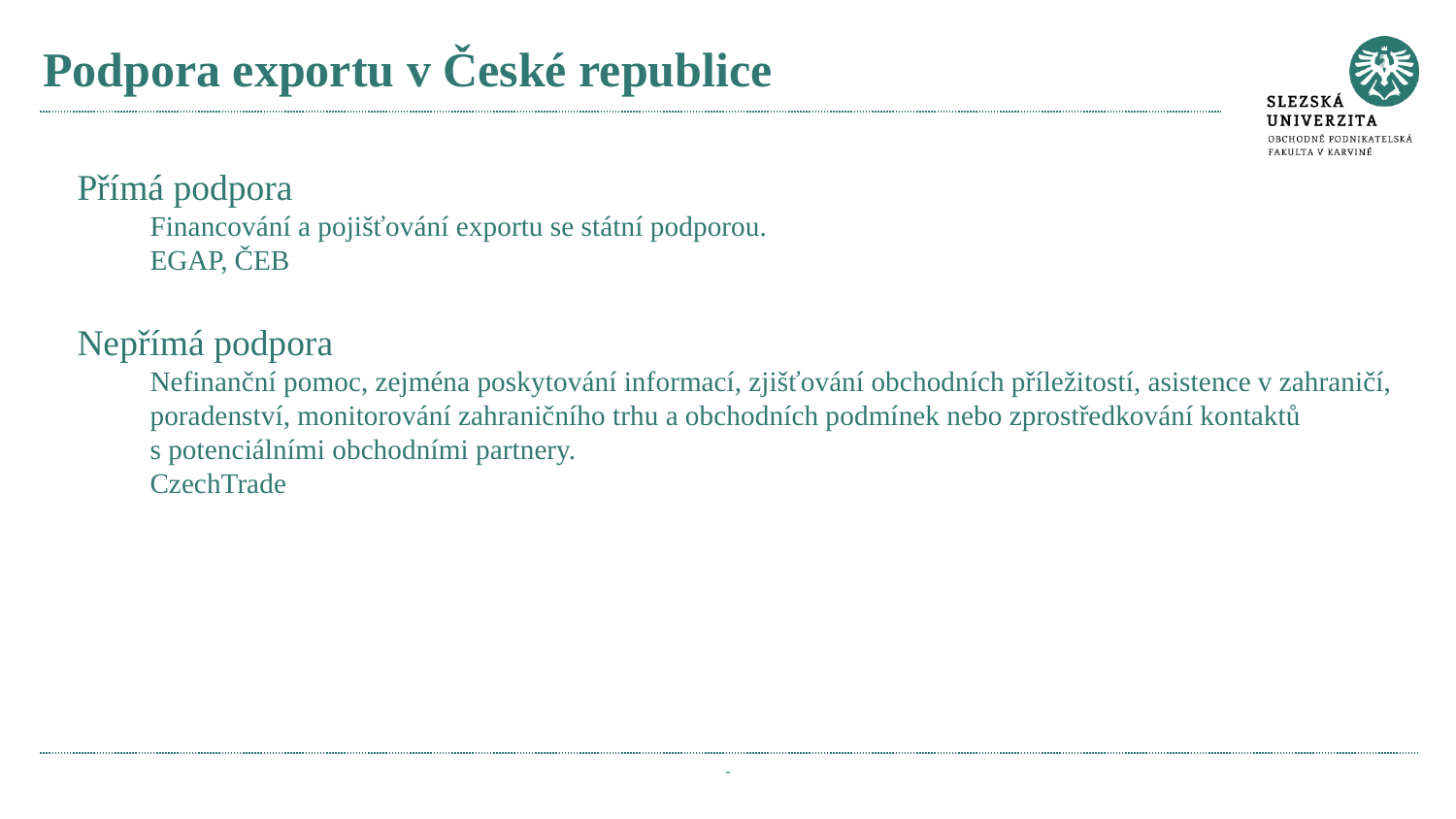

# Podpora exportu v České republice
Přímá podpora
Financování a pojišťování exportu se státní podporou.
EGAP, ČEB

Nepřímá podpora
Nefinanční pomoc, zejména poskytování informací, zjišťování obchodních příležitostí, asistence v zahraničí, poradenství, monitorování zahraničního trhu a obchodních podmínek nebo zprostředkování kontaktů s potenciálními obchodními partnery.
CzechTrade

-